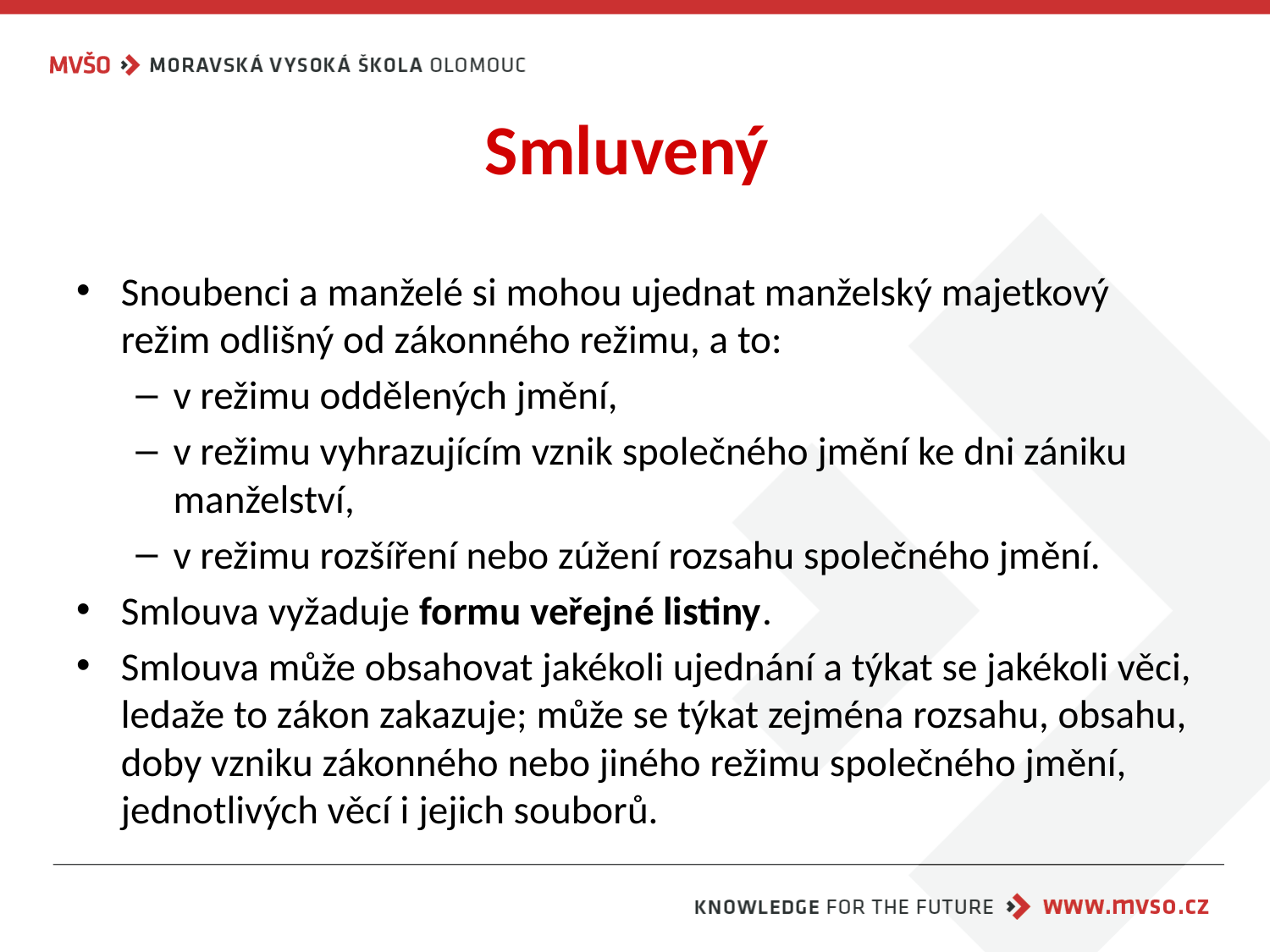

# Smluvený

Snoubenci a manželé si mohou ujednat manželský majetkový režim odlišný od zákonného režimu, a to:
v režimu oddělených jmění,
v režimu vyhrazujícím vznik společného jmění ke dni zániku manželství,
v režimu rozšíření nebo zúžení rozsahu společného jmění.
Smlouva vyžaduje formu veřejné listiny.
Smlouva může obsahovat jakékoli ujednání a týkat se jakékoli věci, ledaže to zákon zakazuje; může se týkat zejména rozsahu, obsahu, doby vzniku zákonného nebo jiného režimu společného jmění, jednotlivých věcí i jejich souborů.